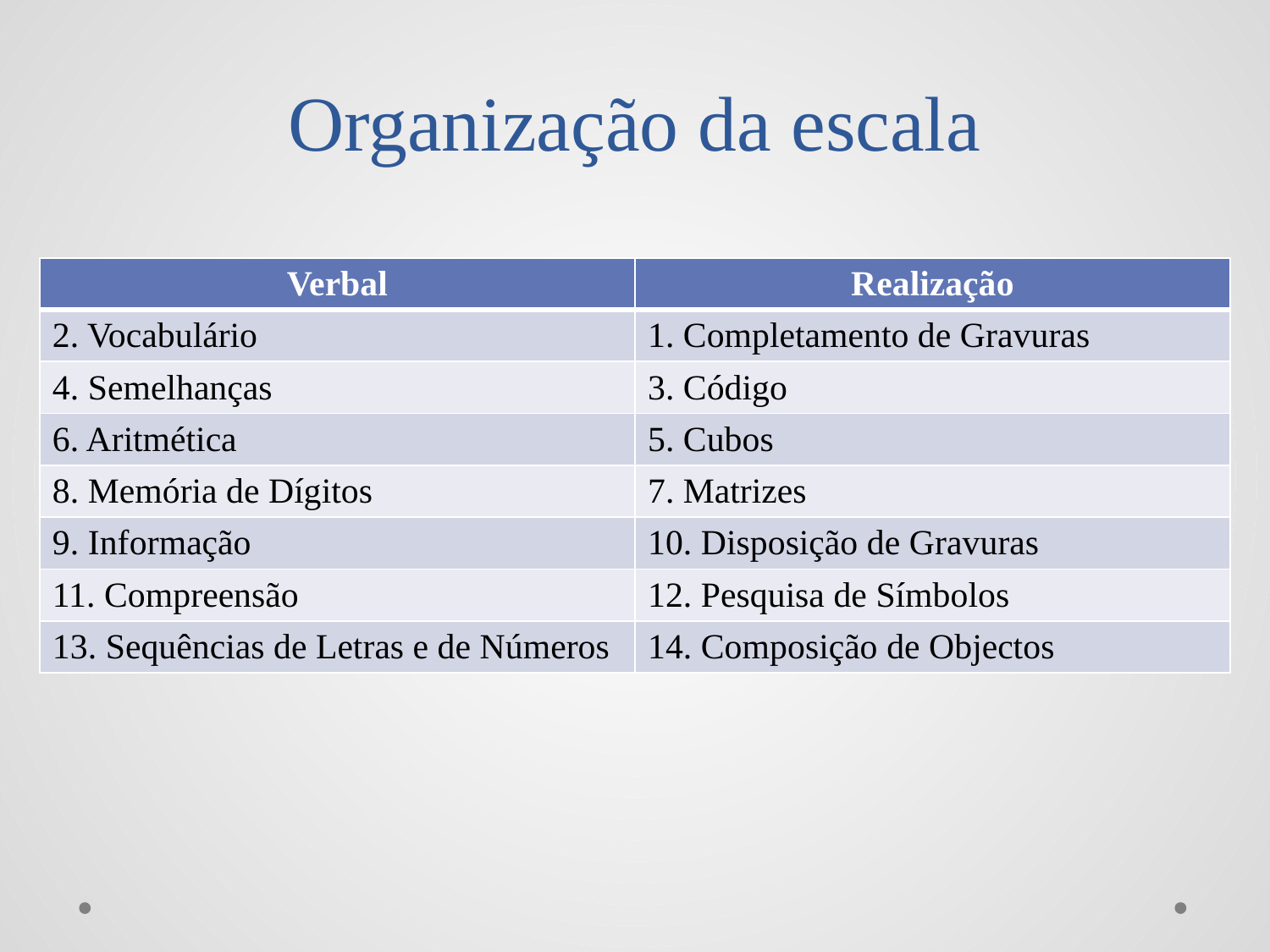

# Organização da escala
| Verbal | Realização |
| --- | --- |
| 2. Vocabulário | 1. Completamento de Gravuras |
| 4. Semelhanças | 3. Código |
| 6. Aritmética | 5. Cubos |
| 8. Memória de Dígitos | 7. Matrizes |
| 9. Informação | 10. Disposição de Gravuras |
| 11. Compreensão | 12. Pesquisa de Símbolos |
| 13. Sequências de Letras e de Números | 14. Composição de Objectos |